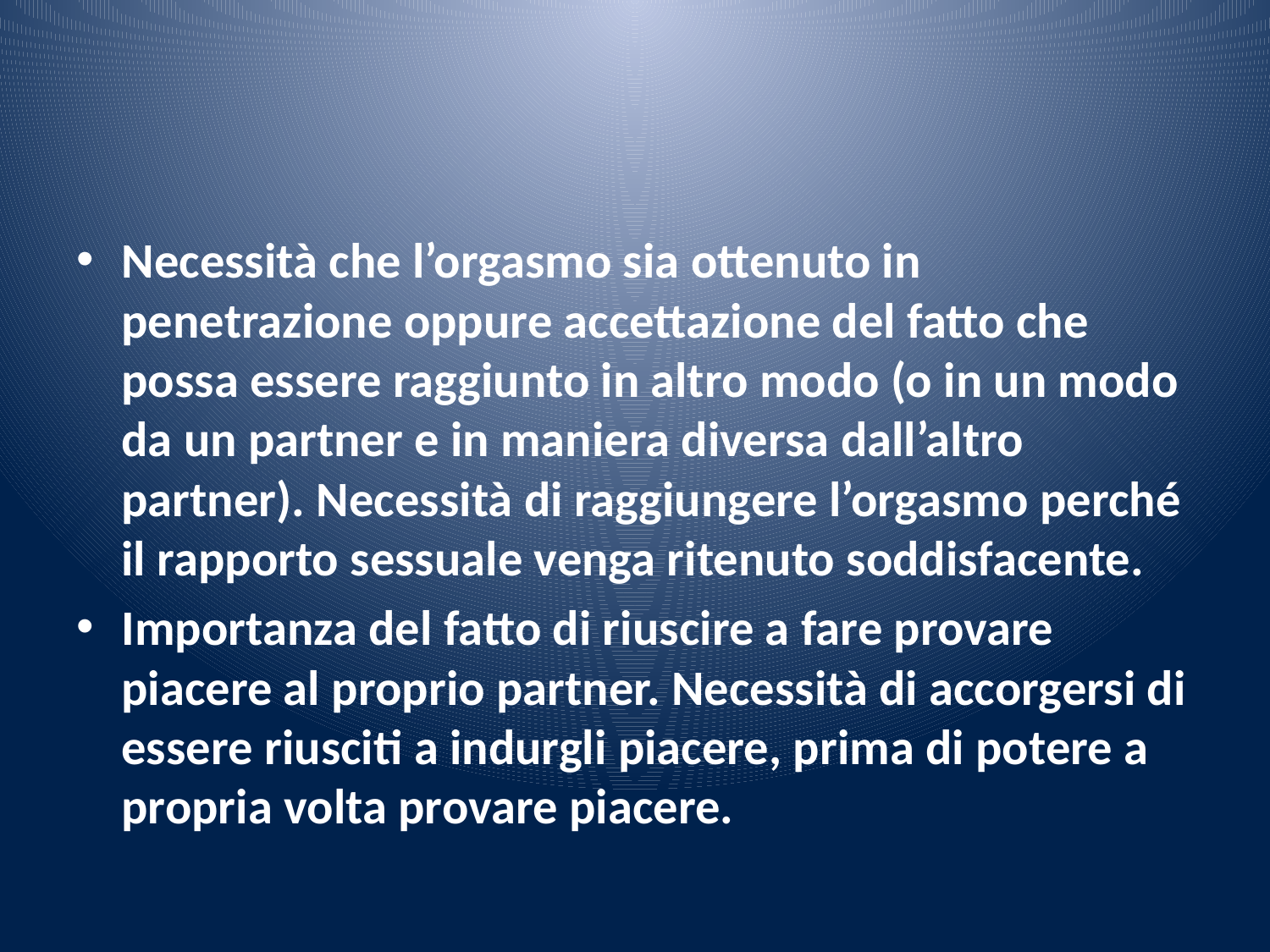

#
Necessità che l’orgasmo sia ottenuto in penetrazione oppure accettazione del fatto che possa essere raggiunto in altro modo (o in un modo da un partner e in maniera diversa dall’altro partner). Necessità di raggiungere l’orgasmo perché il rapporto sessuale venga ritenuto soddisfacente.
Importanza del fatto di riuscire a fare provare piacere al proprio partner. Necessità di accorgersi di essere riusciti a indurgli piacere, prima di potere a propria volta provare piacere.